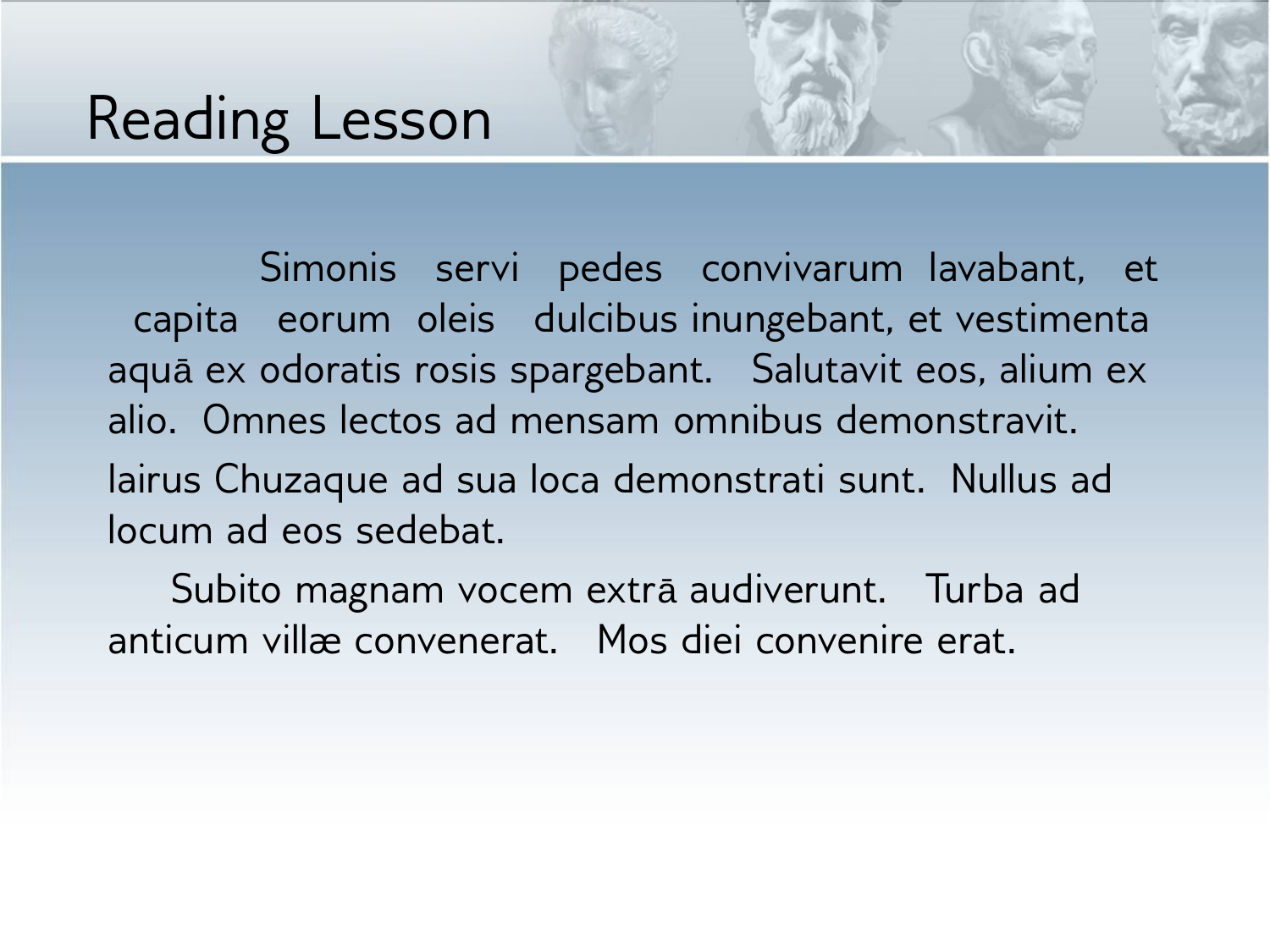

# Reading Lesson
            Simonis   servi   pedes   convivarum  lavabant,   et   capita   eorum  oleis   dulcibus inungebant, et vestimenta aquā ex odoratis rosis spargebant.   Salutavit eos, alium ex alio.  Omnes lectos ad mensam omnibus demonstravit.
Iairus Chuzaque ad sua loca demonstrati sunt.  Nullus ad locum ad eos sedebat.
     Subito magnam vocem extrā audiverunt.   Turba ad anticum villae convenerat.   Mos diei convenire erat.